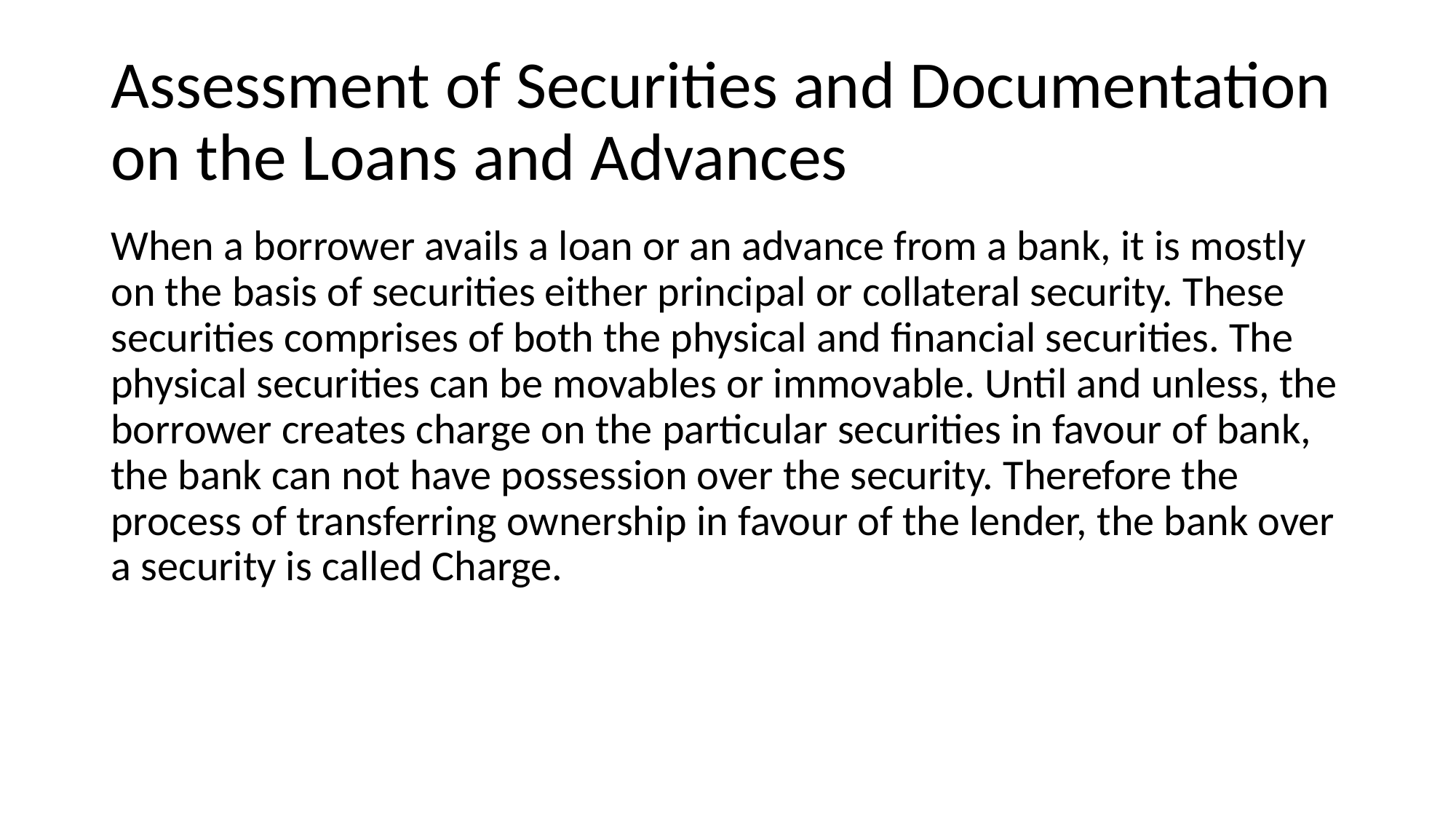

# Assessment of Securities and Documentation on the Loans and Advances
When a borrower avails a loan or an advance from a bank, it is mostly on the basis of securities either principal or collateral security. These securities comprises of both the physical and financial securities. The physical securities can be movables or immovable. Until and unless, the borrower creates charge on the particular securities in favour of bank, the bank can not have possession over the security. Therefore the process of transferring ownership in favour of the lender, the bank over a security is called Charge.